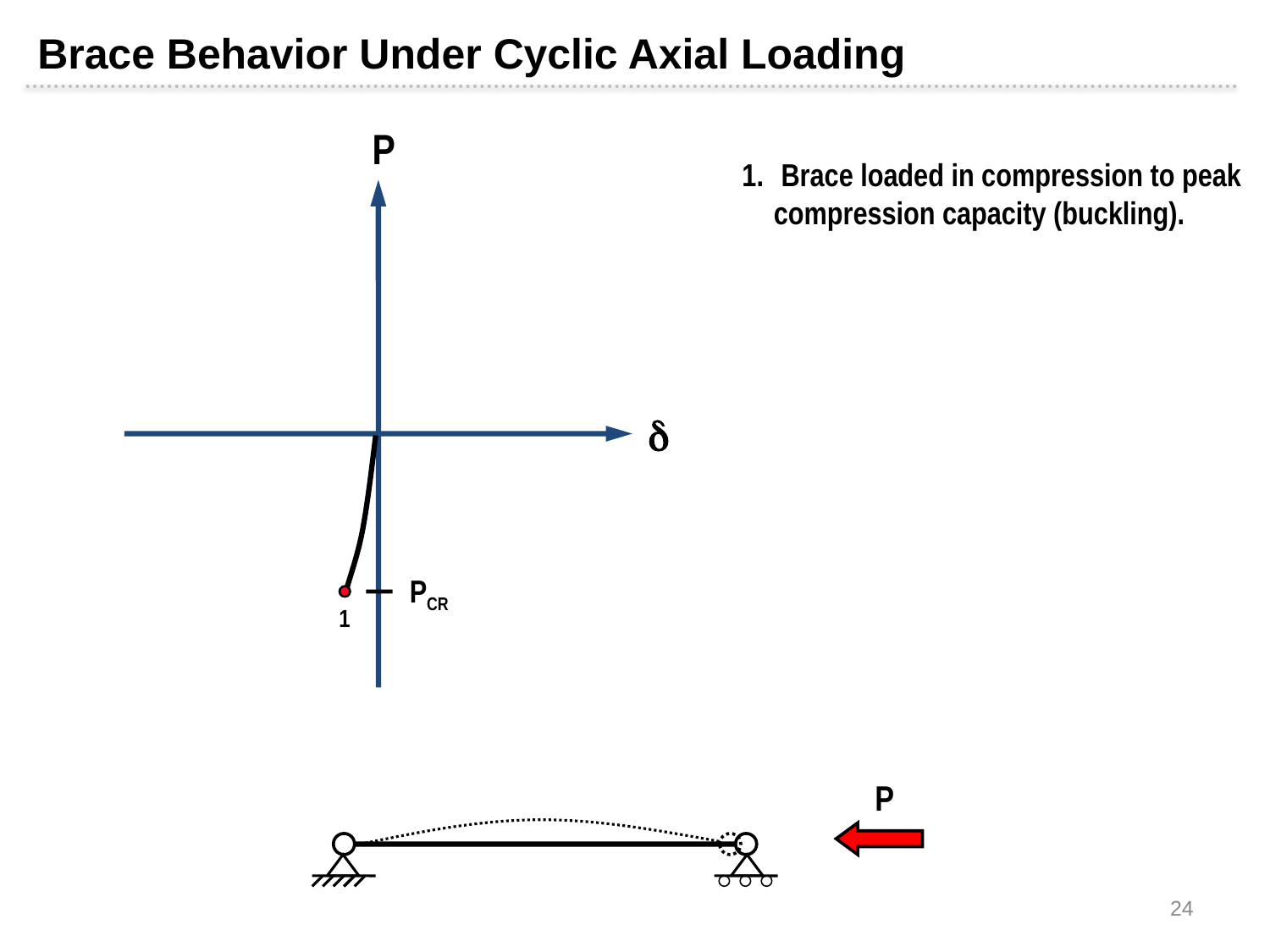

Brace Behavior Under Cyclic Axial Loading
P

δ
 Brace loaded in compression to peak compression capacity (buckling).

PCR

1
P

24